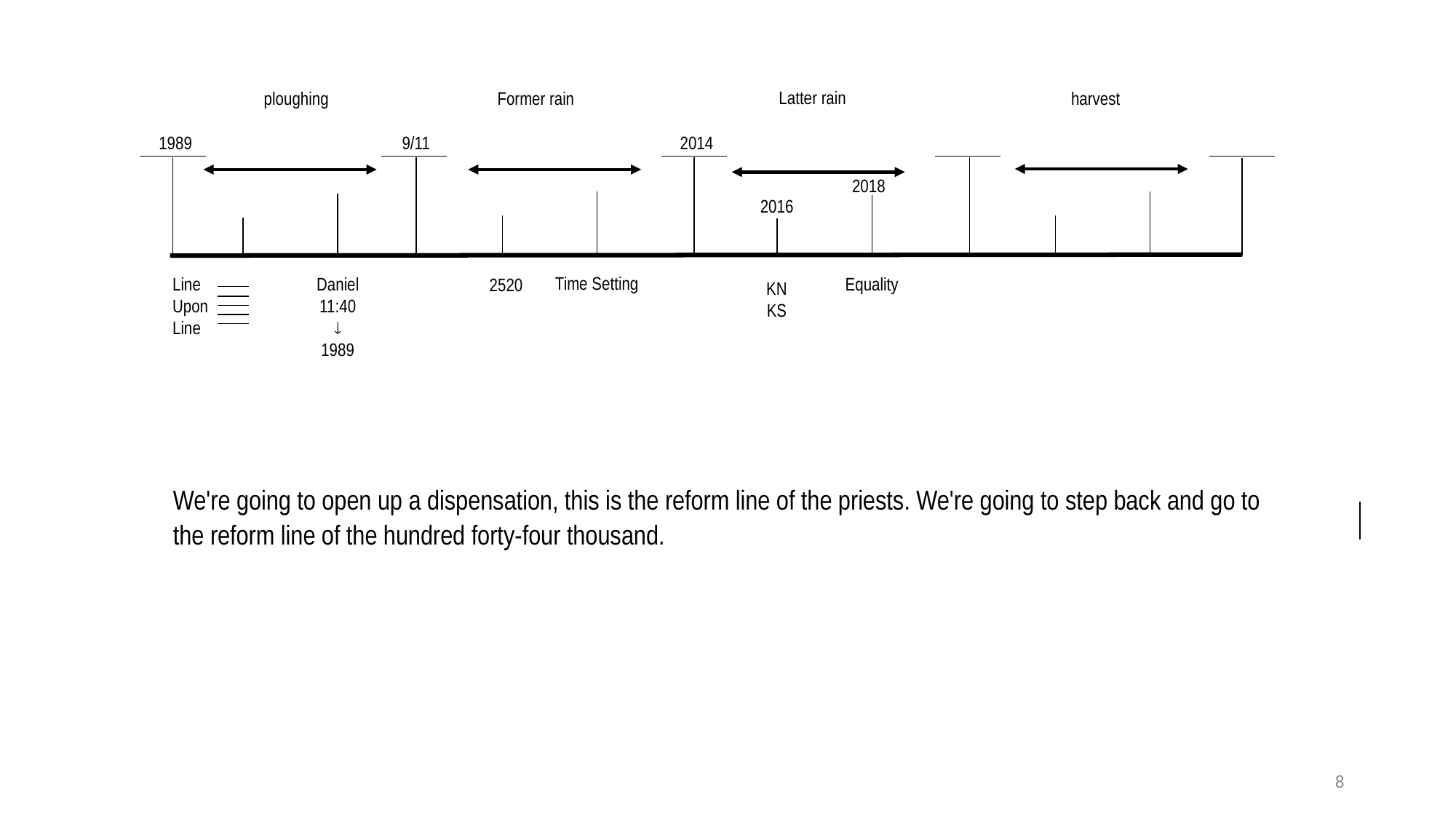

Latter rain
ploughing
Former rain
harvest
1989
9/11
2014
2018
2016
Time Setting
Equality
Daniel
11:40
↓
1989
Line
Upon
Line
2520
KN
KS
We're going to open up a dispensation, this is the reform line of the priests. We're going to step back and go to the reform line of the hundred forty-four thousand.

8